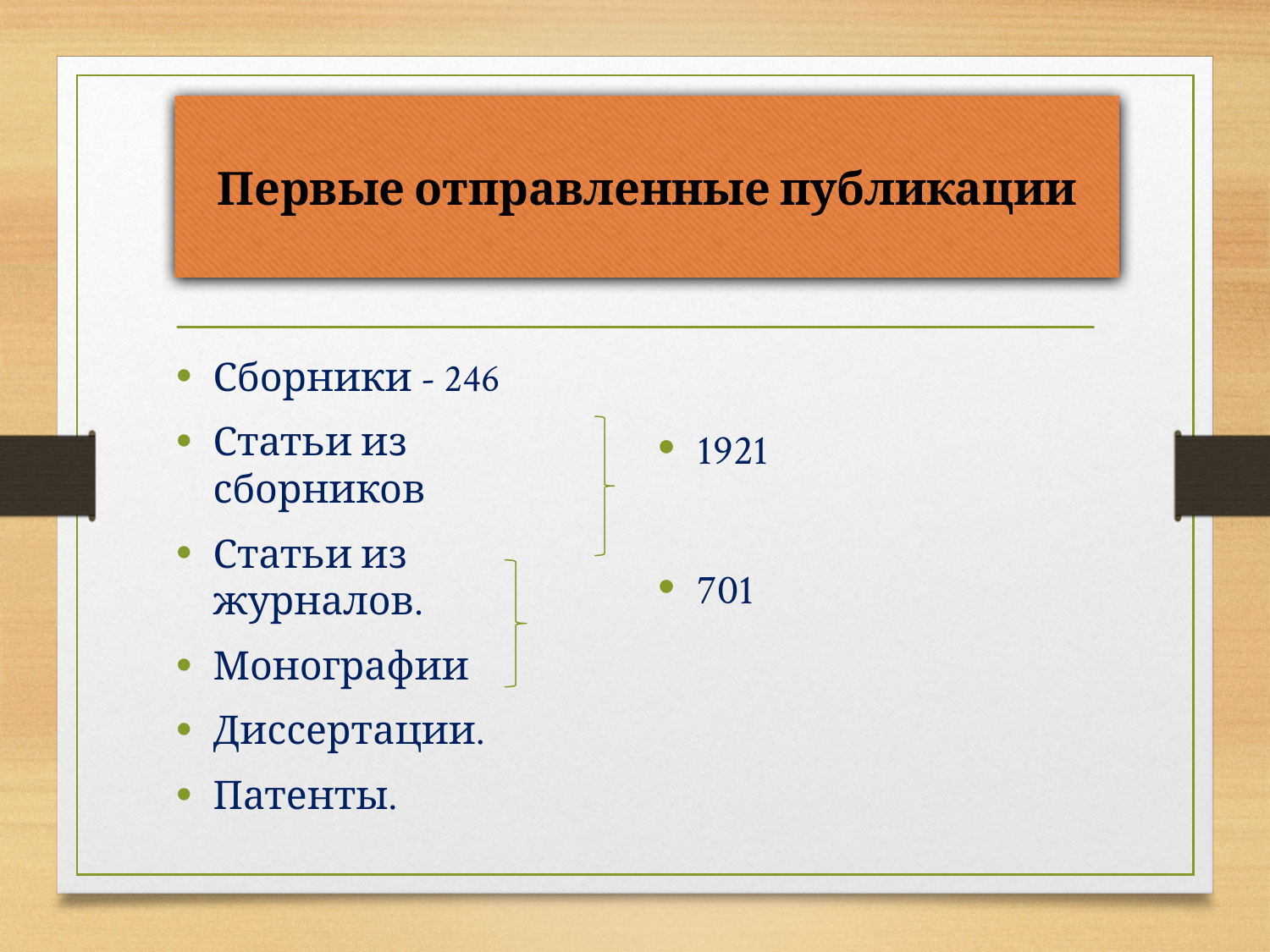

# Первые отправленные публикации
Сборники - 246
Статьи из сборников
Статьи из журналов.
Монографии
Диссертации.
Патенты.

1921

701